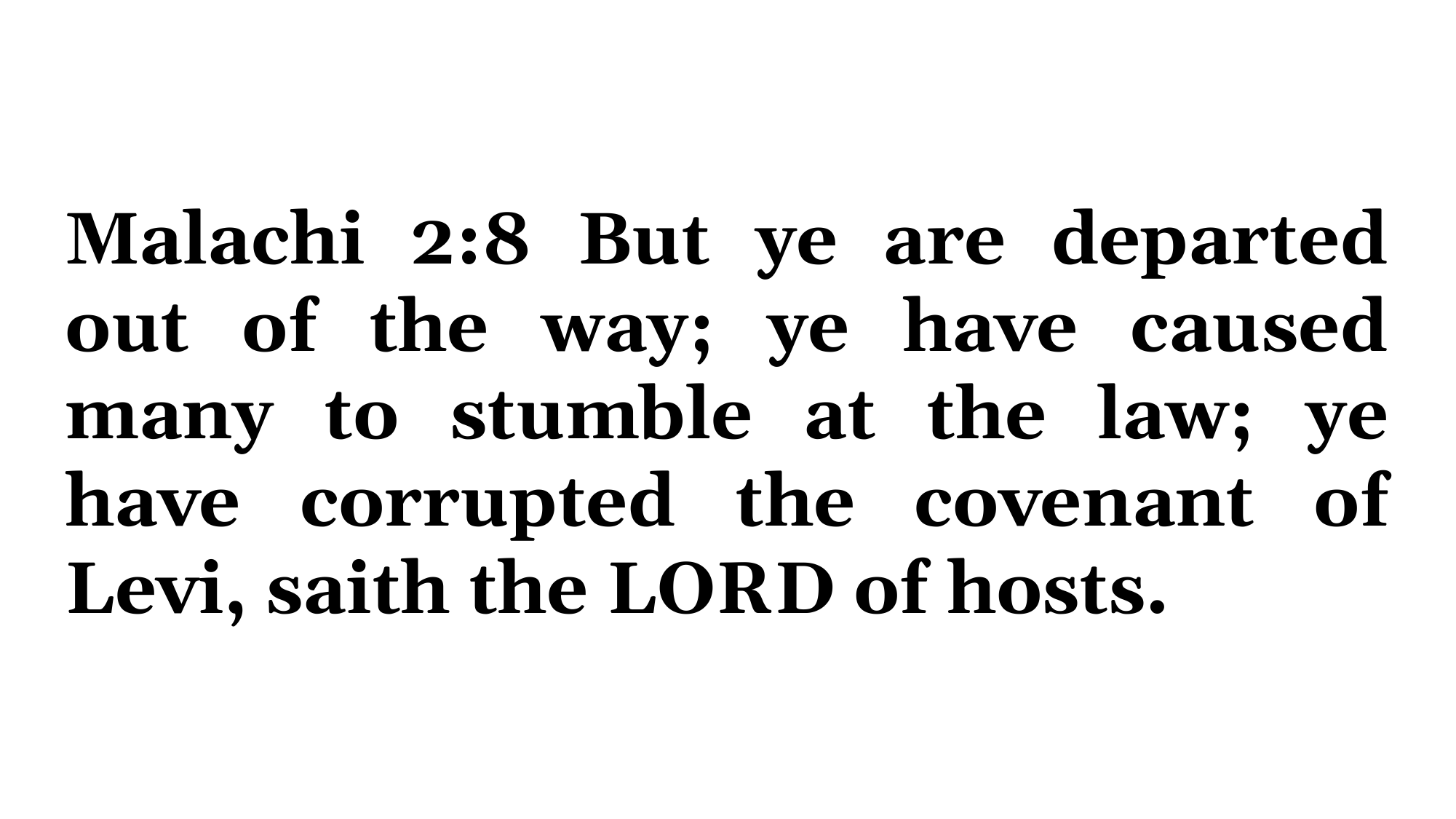

Malachi 2:8 But ye are departed out of the way; ye have caused many to stumble at the law; ye have corrupted the covenant of Levi, saith the LORD of hosts.